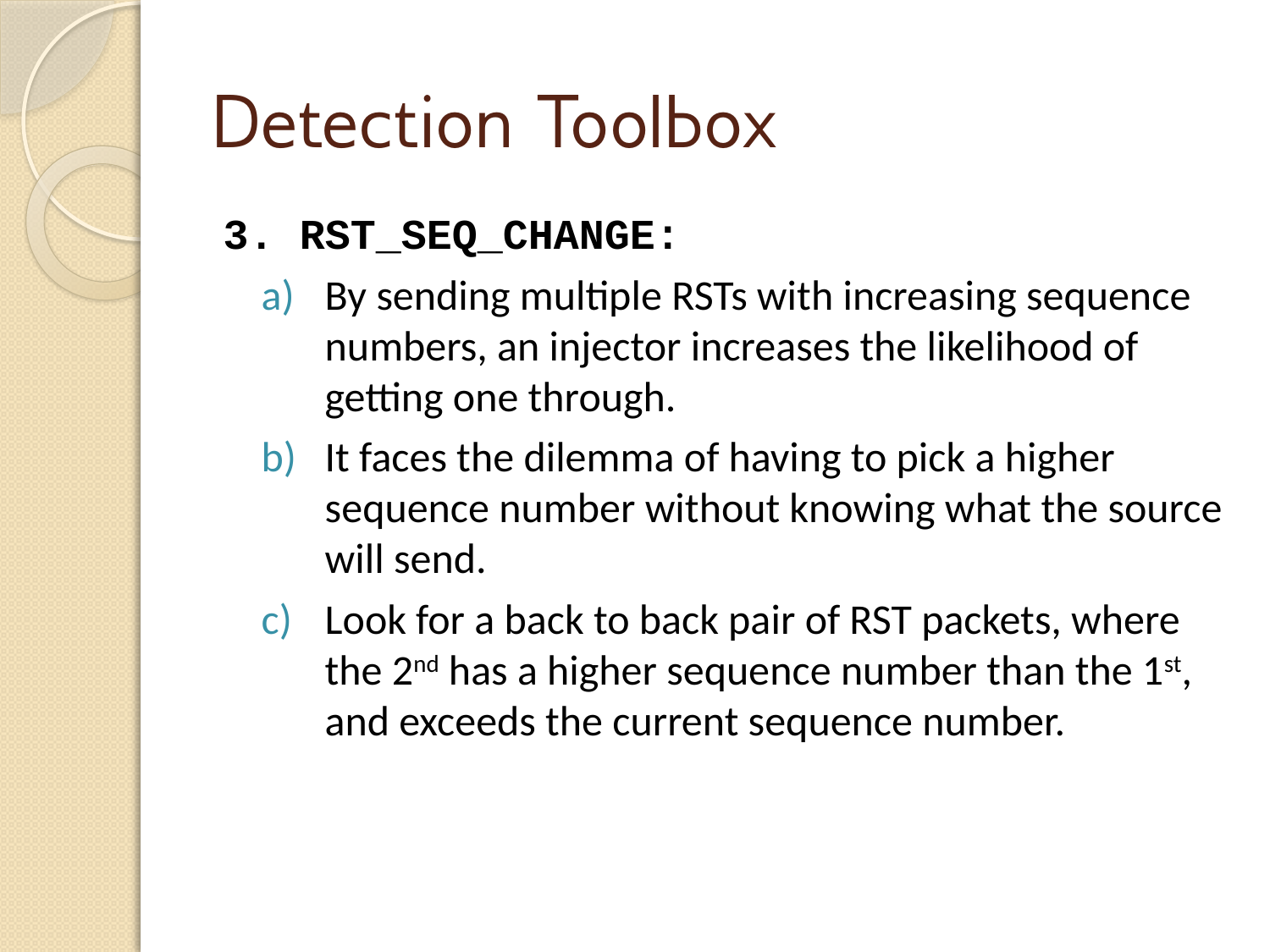

# Detection Toolbox
3. RST_SEQ_CHANGE:
By sending multiple RSTs with increasing sequence numbers, an injector increases the likelihood of getting one through.
It faces the dilemma of having to pick a higher sequence number without knowing what the source will send.
Look for a back to back pair of RST packets, where the 2nd has a higher sequence number than the 1st, and exceeds the current sequence number.